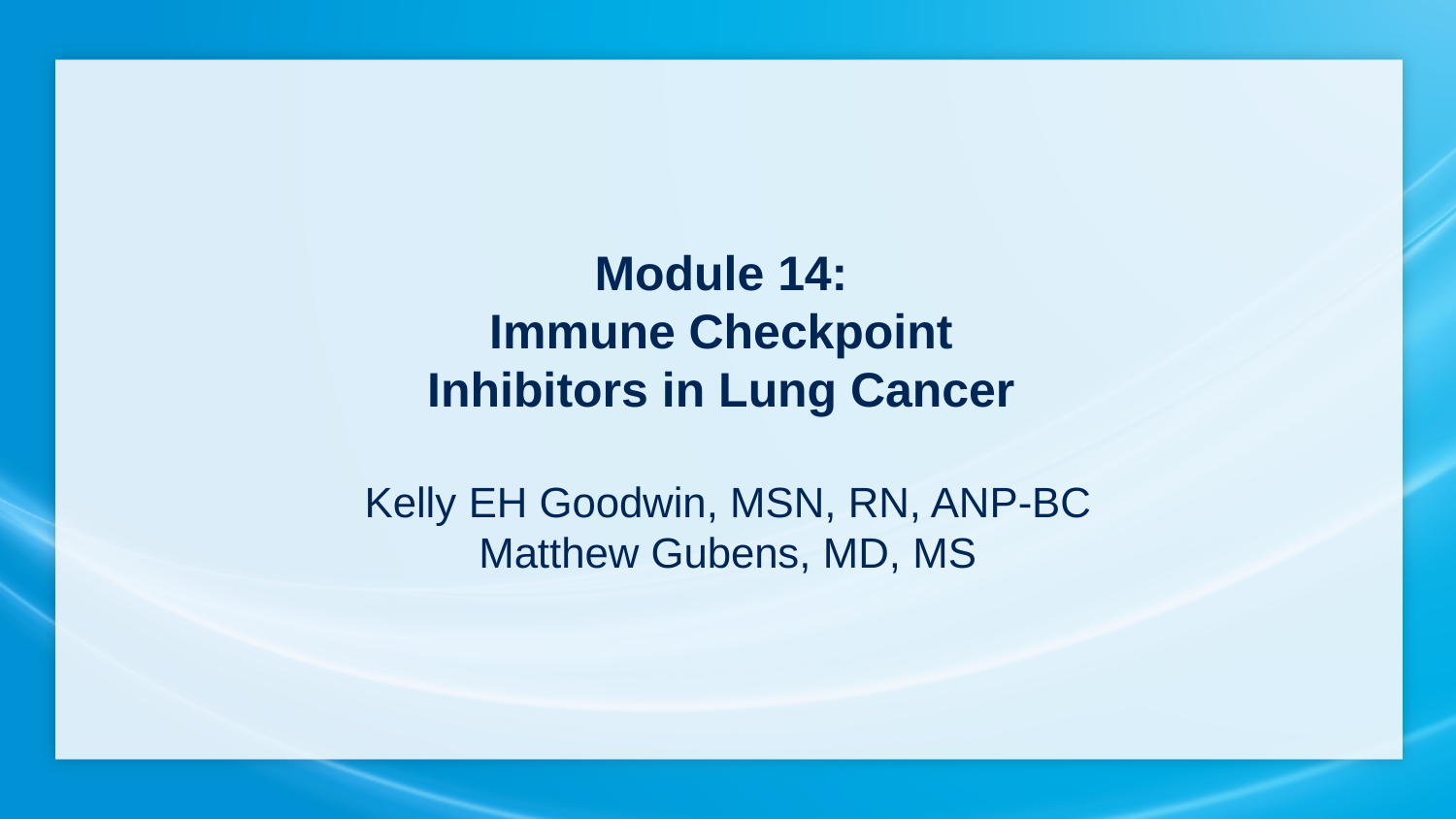

Module 14:
Immune Checkpoint
Inhibitors in Lung Cancer

Kelly EH Goodwin, MSN, RN, ANP-BC
Matthew Gubens, MD, MS